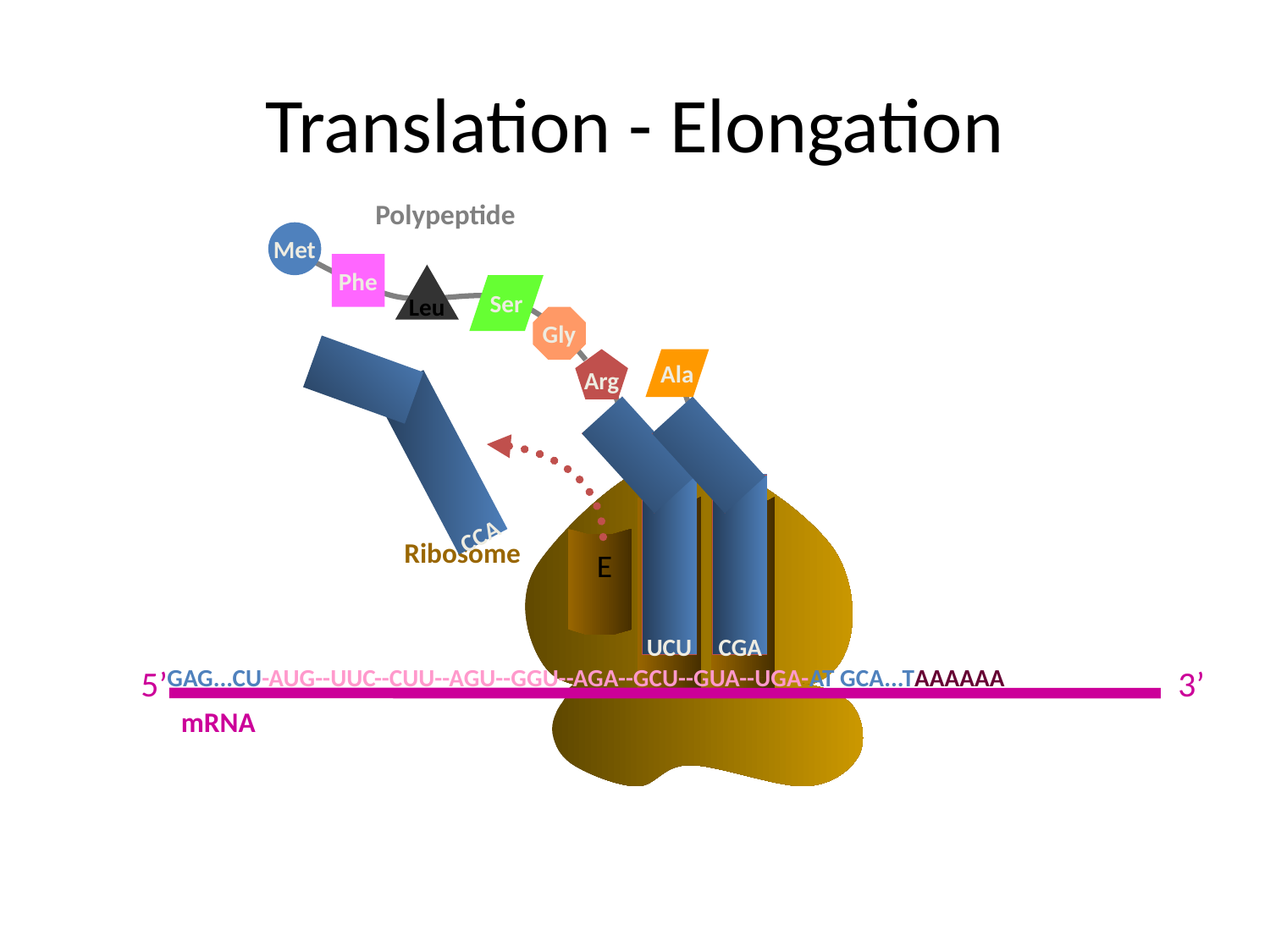

# Translation - Elongation
Polypeptide
Met

Phe
Leu
Ser
Gly
Arg

UCU

CCA
Ala

CGA

P
A
Ribosome

E

5’
GAG...CU-AUG--UUC--CUU--AGU--GGU--AGA--GCU--GUA--UGA-AT GCA...TAAAAAA
3’

mRNA